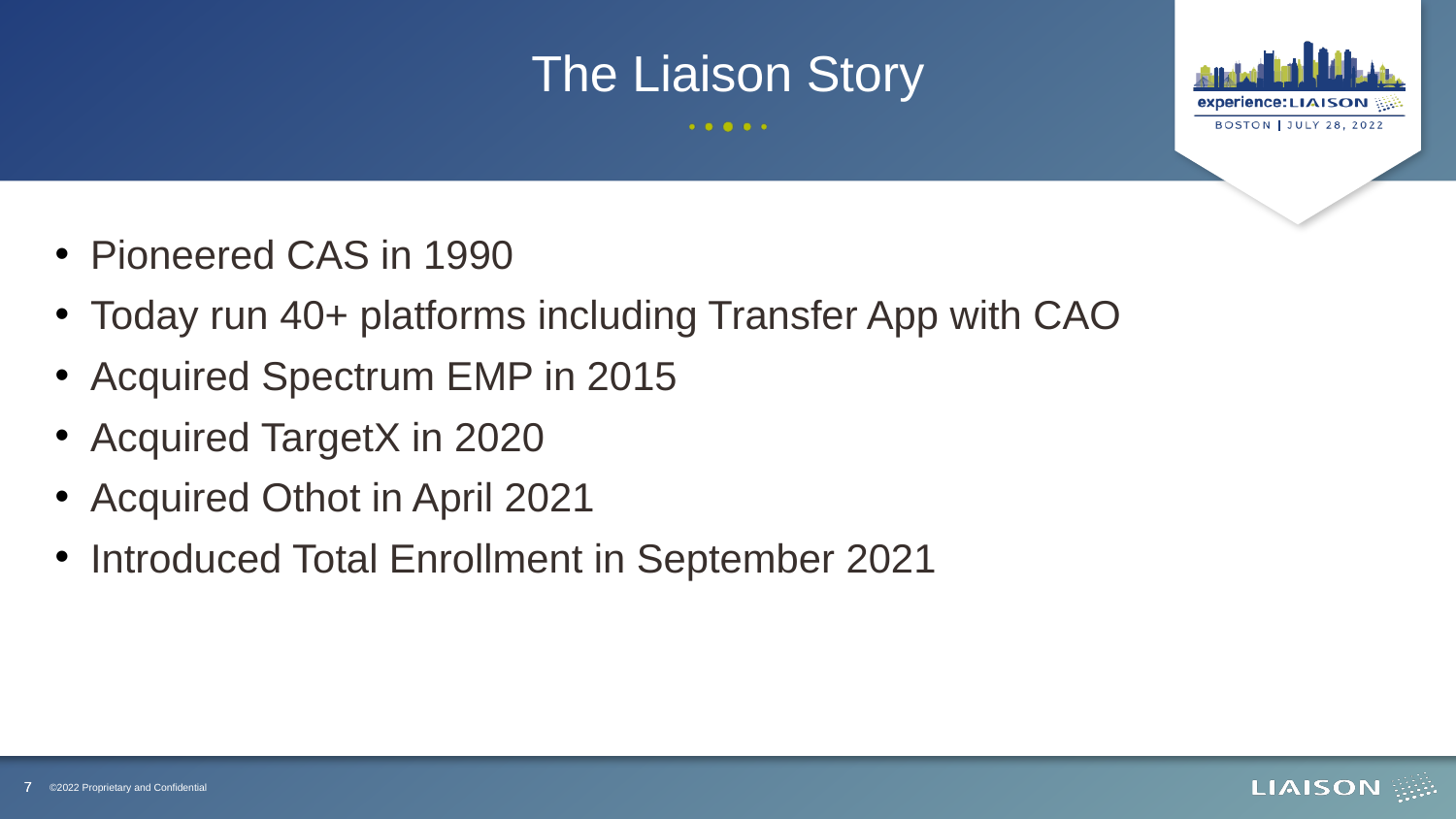

The Liaison Story
Pioneered CAS in 1990
Today run 40+ platforms including Transfer App with CAO
Acquired Spectrum EMP in 2015
Acquired TargetX in 2020
Acquired Othot in April 2021
Introduced Total Enrollment in September 2021